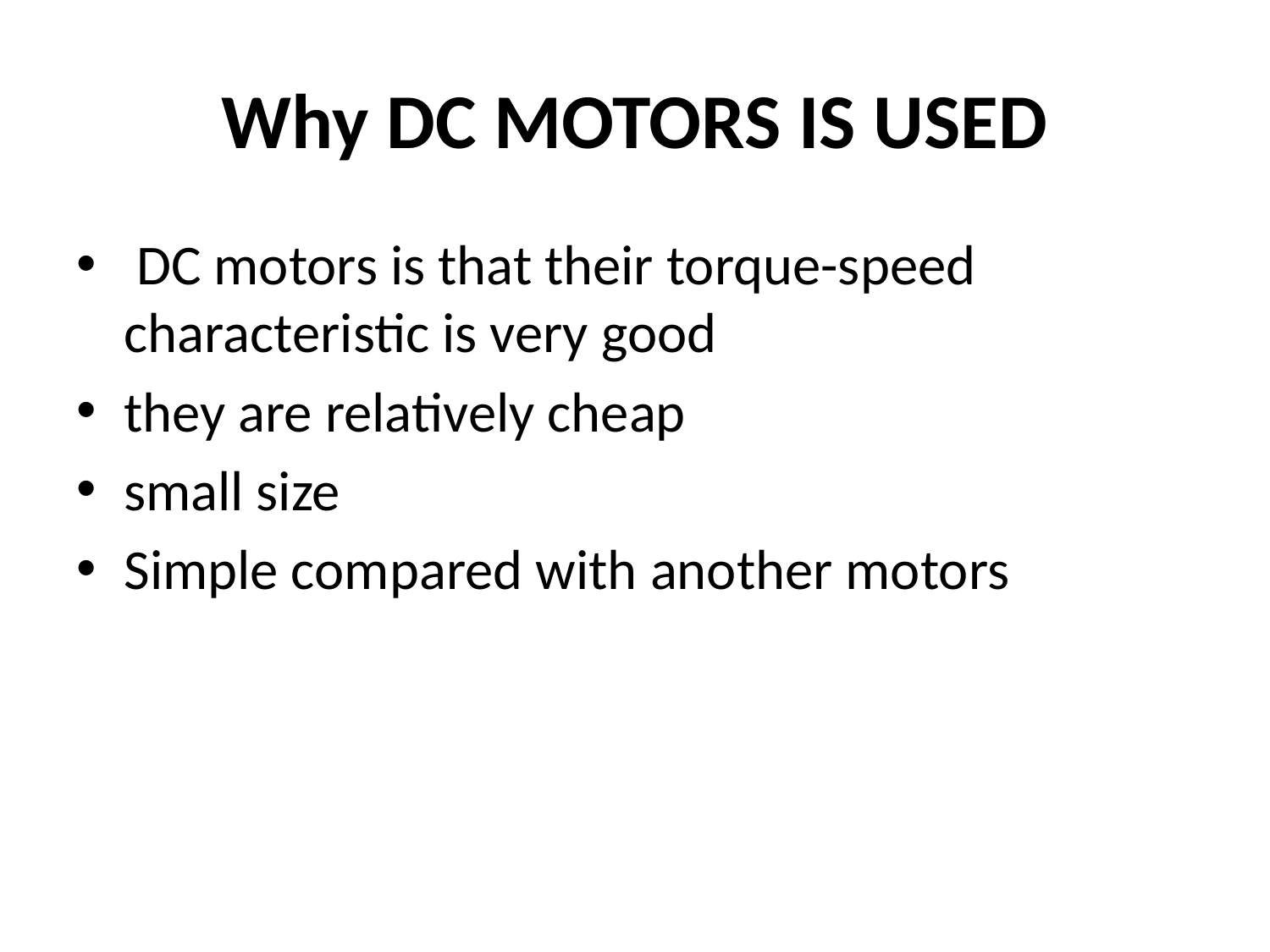

# Why DC MOTORS IS USED
 DC motors is that their torque-speed characteristic is very good
they are relatively cheap
small size
Simple compared with another motors